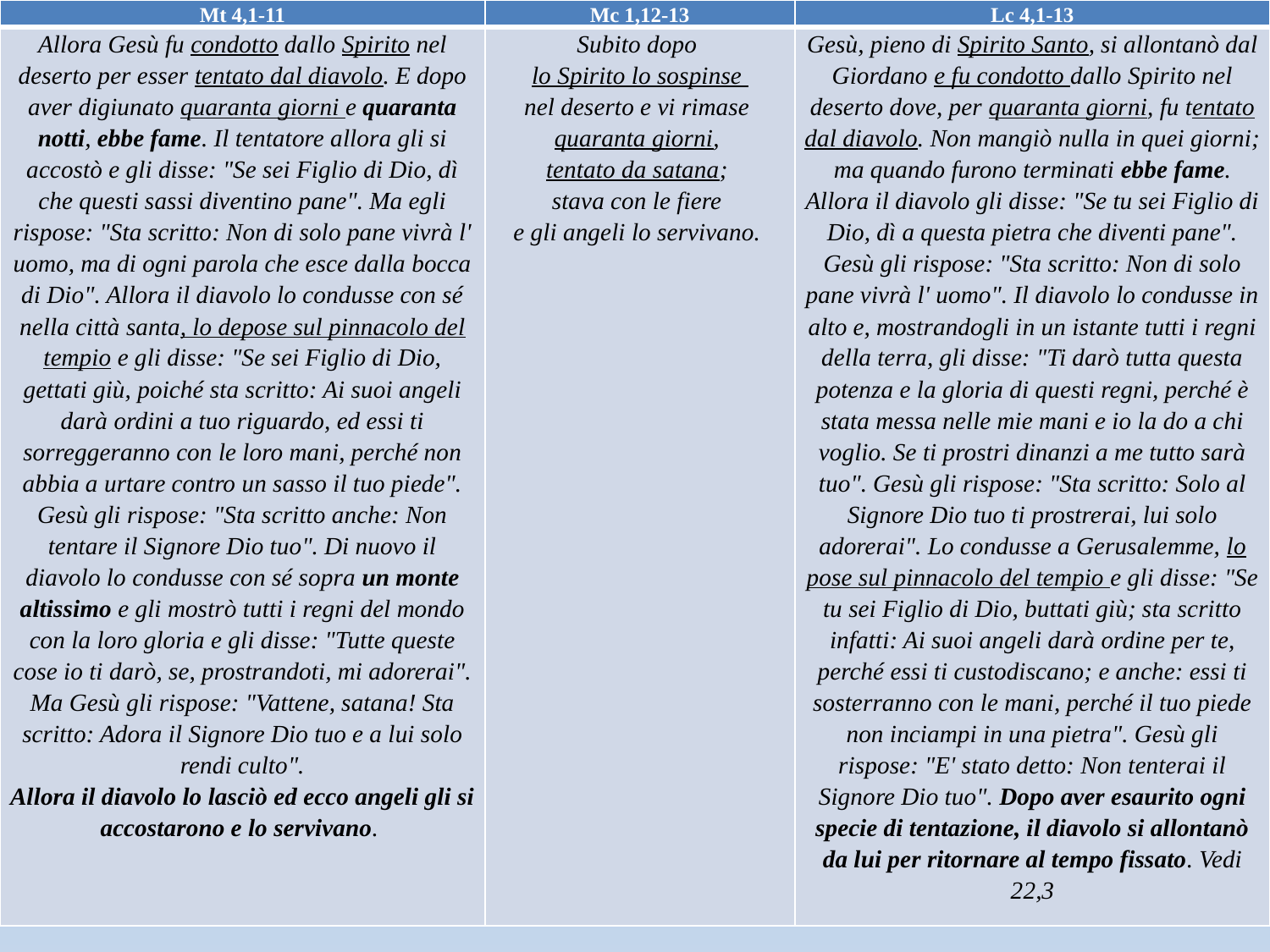

| Mt 4,1-11 | Mc 1,12-13 | Lc 4,1-13 |
| --- | --- | --- |
| Allora Gesù fu condotto dallo Spirito nel deserto per esser tentato dal diavolo. E dopo aver digiunato quaranta giorni e quaranta notti, ebbe fame. Il tentatore allora gli si accostò e gli disse: "Se sei Figlio di Dio, dì che questi sassi diventino pane". Ma egli rispose: "Sta scritto: Non di solo pane vivrà l' uomo, ma di ogni parola che esce dalla bocca di Dio". Allora il diavolo lo condusse con sé nella città santa, lo depose sul pinnacolo del tempio e gli disse: "Se sei Figlio di Dio, gettati giù, poiché sta scritto: Ai suoi angeli darà ordini a tuo riguardo, ed essi ti sorreggeranno con le loro mani, perché non abbia a urtare contro un sasso il tuo piede". Gesù gli rispose: "Sta scritto anche: Non tentare il Signore Dio tuo". Di nuovo il diavolo lo condusse con sé sopra un monte altissimo e gli mostrò tutti i regni del mondo con la loro gloria e gli disse: "Tutte queste cose io ti darò, se, prostrandoti, mi adorerai". Ma Gesù gli rispose: "Vattene, satana! Sta scritto: Adora il Signore Dio tuo e a lui solo rendi culto". Allora il diavolo lo lasciò ed ecco angeli gli si accostarono e lo servivano. | Subito dopo lo Spirito lo sospinse nel deserto e vi rimase quaranta giorni, tentato da satana; stava con le fiere e gli angeli lo servivano. | Gesù, pieno di Spirito Santo, si allontanò dal Giordano e fu condotto dallo Spirito nel deserto dove, per quaranta giorni, fu tentato dal diavolo. Non mangiò nulla in quei giorni; ma quando furono terminati ebbe fame. Allora il diavolo gli disse: "Se tu sei Figlio di Dio, dì a questa pietra che diventi pane". Gesù gli rispose: "Sta scritto: Non di solo pane vivrà l' uomo". Il diavolo lo condusse in alto e, mostrandogli in un istante tutti i regni della terra, gli disse: "Ti darò tutta questa potenza e la gloria di questi regni, perché è stata messa nelle mie mani e io la do a chi voglio. Se ti prostri dinanzi a me tutto sarà tuo". Gesù gli rispose: "Sta scritto: Solo al Signore Dio tuo ti prostrerai, lui solo adorerai". Lo condusse a Gerusalemme, lo pose sul pinnacolo del tempio e gli disse: "Se tu sei Figlio di Dio, buttati giù; sta scritto infatti: Ai suoi angeli darà ordine per te, perché essi ti custodiscano; e anche: essi ti sosterranno con le mani, perché il tuo piede non inciampi in una pietra". Gesù gli rispose: "E' stato detto: Non tenterai il Signore Dio tuo". Dopo aver esaurito ogni specie di tentazione, il diavolo si allontanò da lui per ritornare al tempo fissato. Vedi 22,3 |